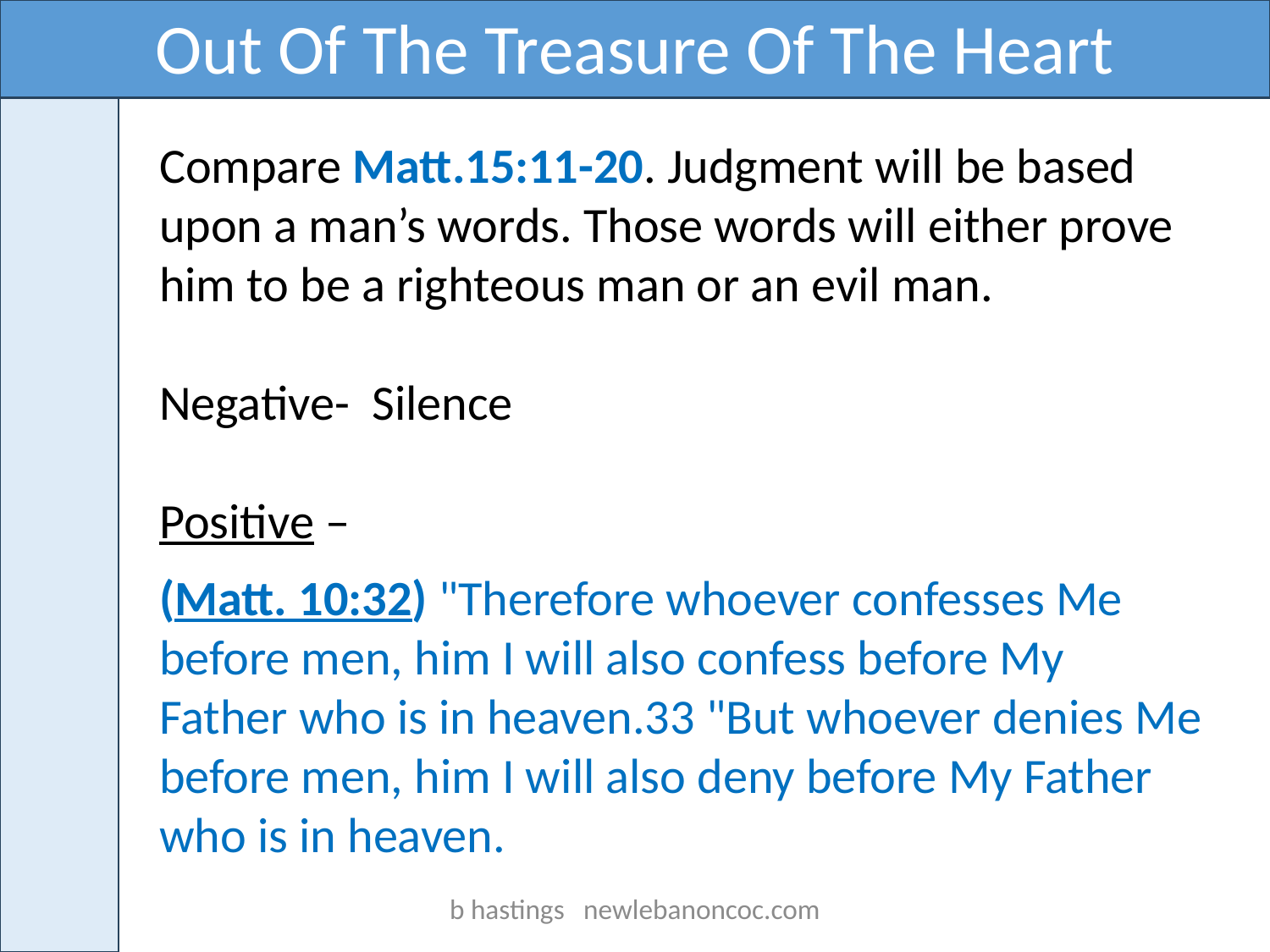

Out Of The Treasure Of The Heart

Compare Matt.15:11-20. Judgment will be based upon a man’s words. Those words will either prove him to be a righteous man or an evil man.

Negative-  Silence

Positive –
(Matt. 10:32) "Therefore whoever confesses Me before men, him I will also confess before My Father who is in heaven.33 "But whoever denies Me before men, him I will also deny before My Father who is in heaven.
b hastings   newlebanoncoc.com